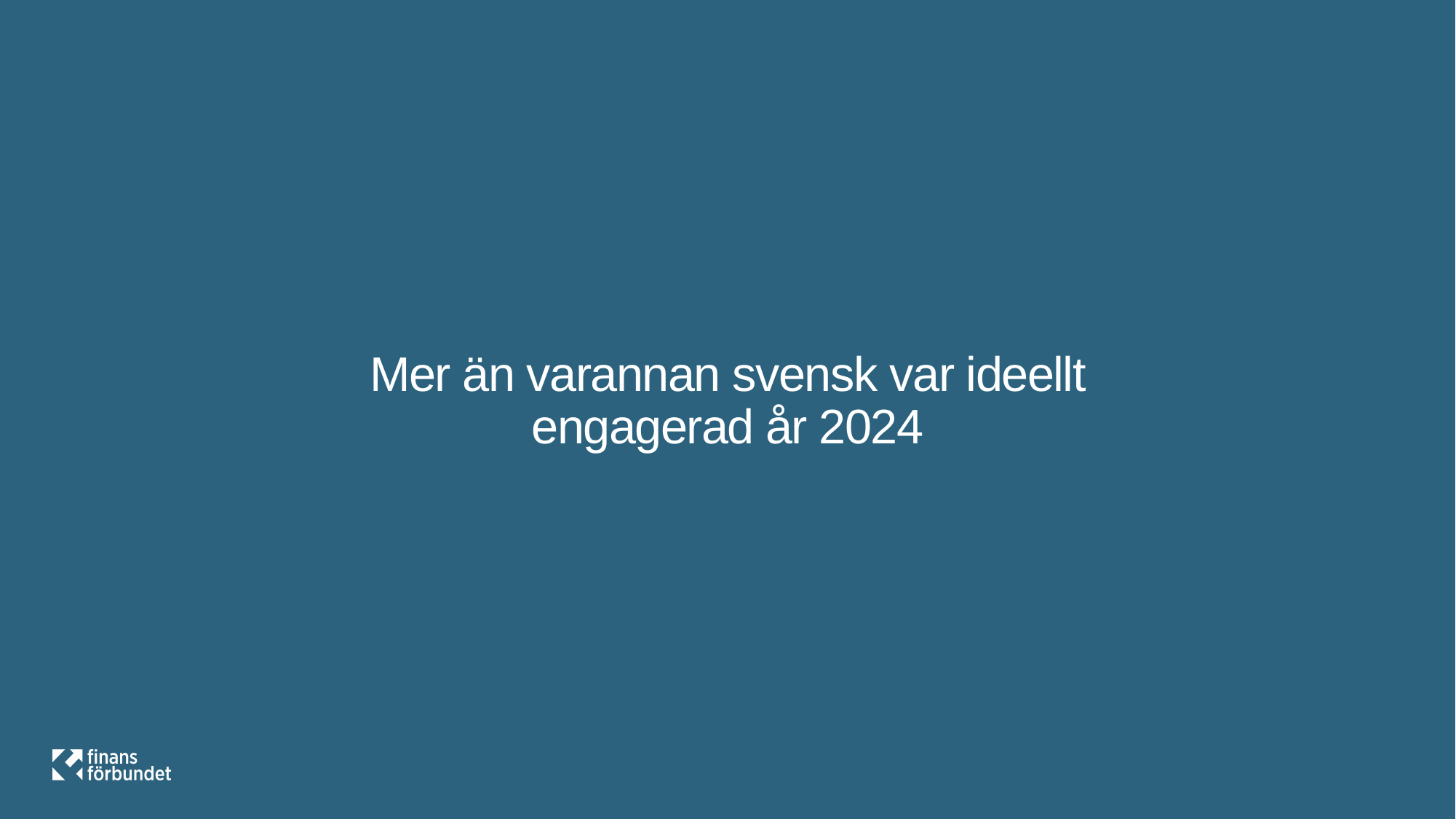

# Mer än varannan svensk var ideellt engagerad år 2024